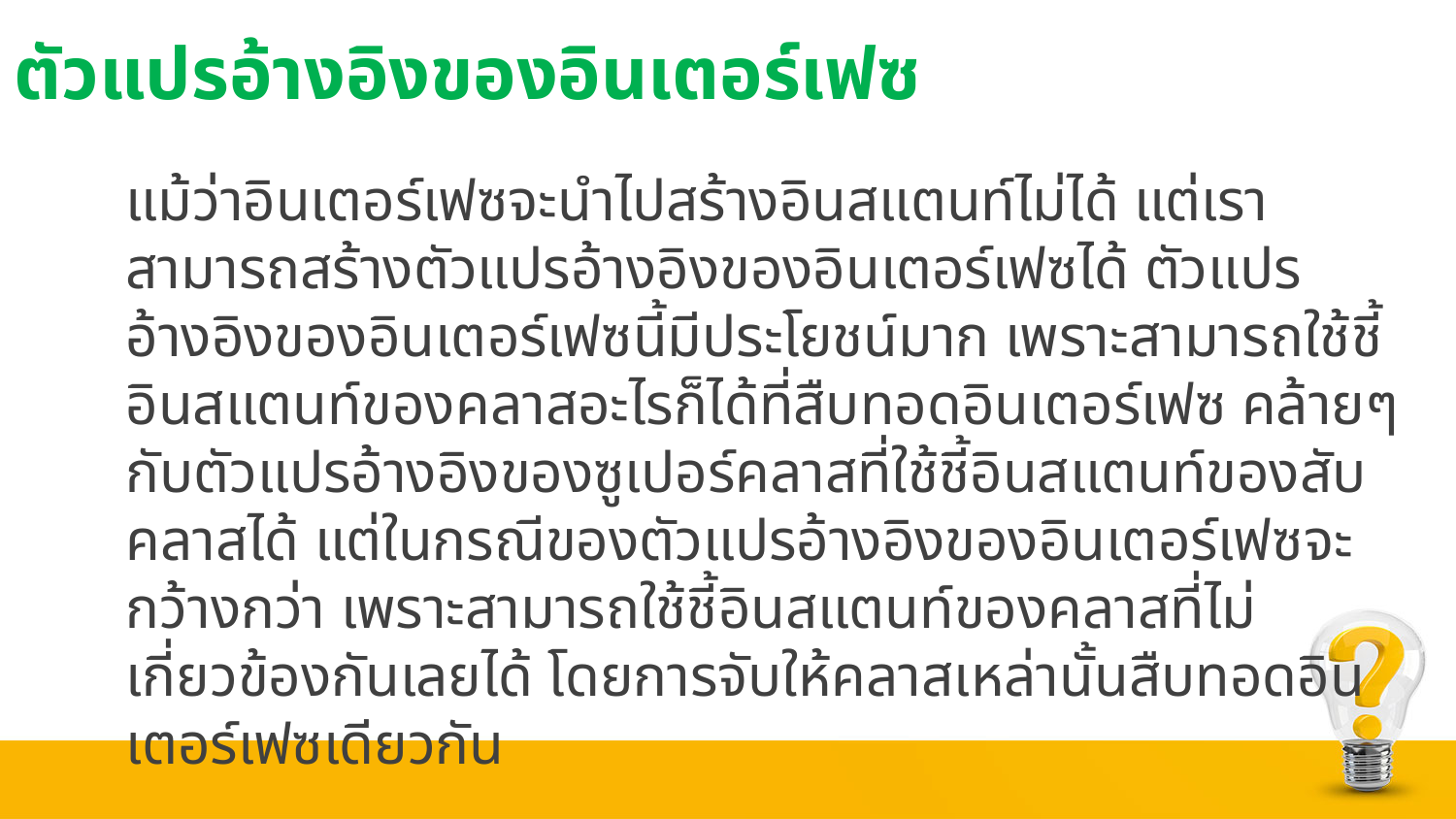

# ตัวแปรอ้างอิงของอินเตอร์เฟซ
แม้ว่าอินเตอร์เฟซจะนำไปสร้างอินสแตนท์ไม่ได้ แต่เราสามารถสร้างตัวแปรอ้างอิงของอินเตอร์เฟซได้ ตัวแปรอ้างอิงของอินเตอร์เฟซนี้มีประโยชน์มาก เพราะสามารถใช้ชี้อินสแตนท์ของคลาสอะไรก็ได้ที่สืบทอดอินเตอร์เฟซ คล้ายๆกับตัวแปรอ้างอิงของซูเปอร์คลาสที่ใช้ชี้อินสแตนท์ของสับคลาสได้ แต่ในกรณีของตัวแปรอ้างอิงของอินเตอร์เฟซจะกว้างกว่า เพราะสามารถใช้ชี้อินสแตนท์ของคลาสที่ไม่เกี่ยวข้องกันเลยได้ โดยการจับให้คลาสเหล่านั้นสืบทอดอินเตอร์เฟซเดียวกัน